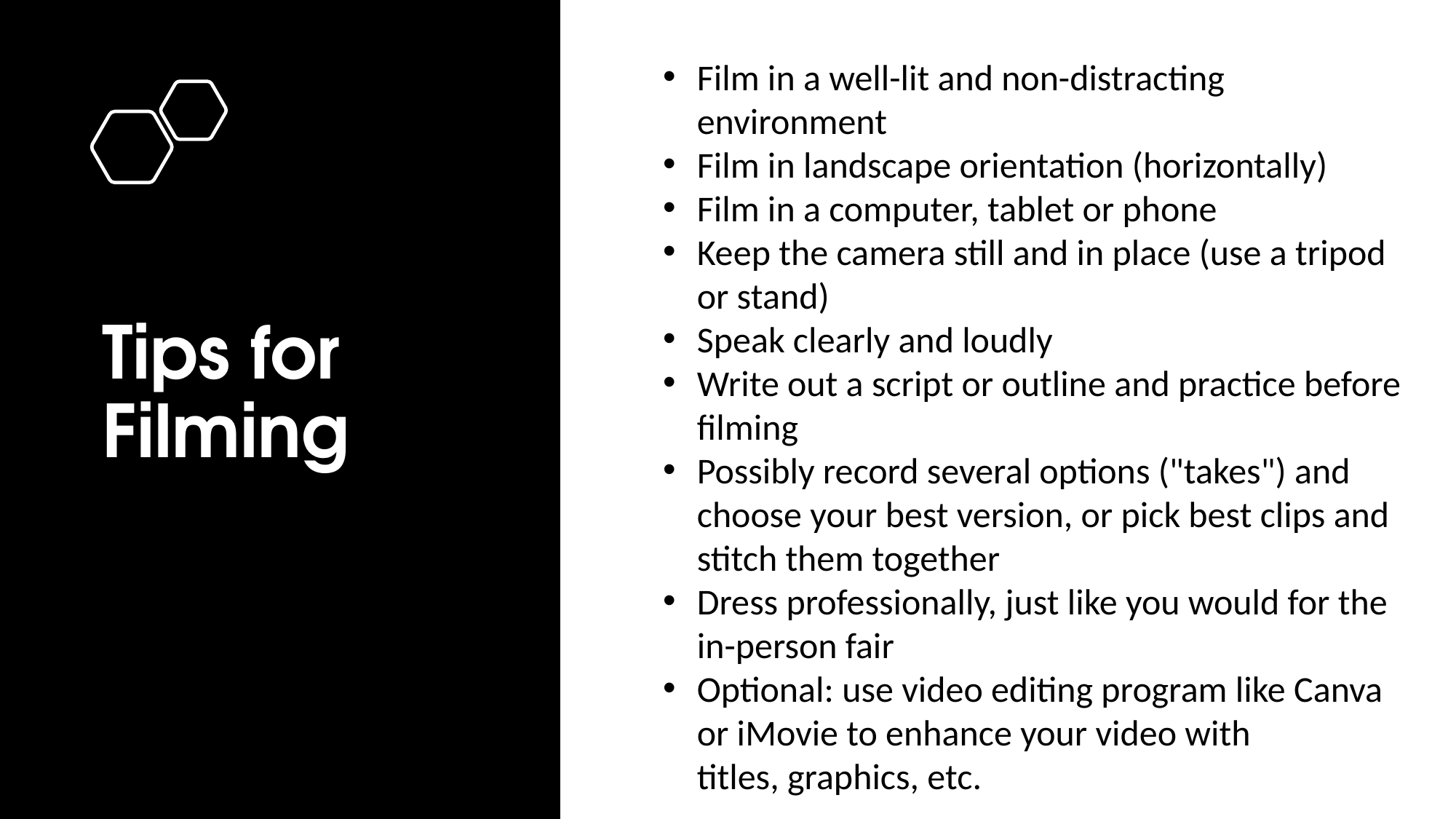

Film in a well-lit and non-distracting environment
Film in landscape orientation (horizontally)
Film in a computer, tablet or phone
Keep the camera still and in place (use a tripod or stand)
Speak clearly and loudly
Write out a script or outline and practice before filming
Possibly record several options ("takes") and choose your best version, or pick best clips and stitch them together
Dress professionally, just like you would for the in-person fair
Optional: use video editing program like Canva or iMovie to enhance your video with titles, graphics, etc.

# Tips for Filming